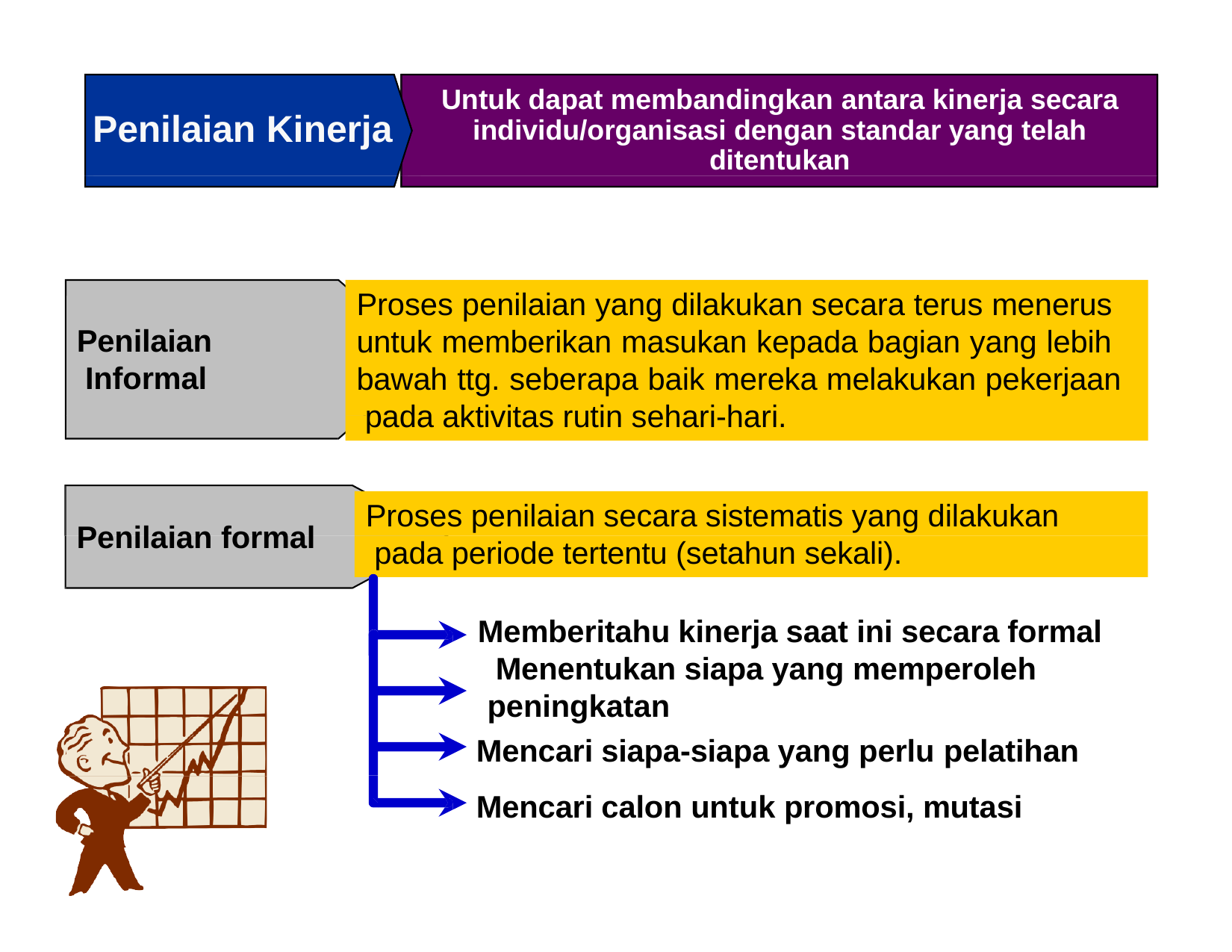

Untuk dapat membandingkan antara kinerja secara  individu/organisasi dengan standar yang telah  ditentukan
# Penilaian Kinerja

Proses penilaian yang dilakukan secara terus menerus  untuk memberikan masukan kepada bagian yang lebih  bawah ttg. seberapa baik mereka melakukan pekerjaan  pada aktivitas rutin sehari-hari.

Penilaian  Informal

Proses penilaian secara sistematis yang dilakukan  pada periode tertentu (setahun sekali).
Penilaian formal

Memberitahu kinerja saat ini secara formal  Menentukan siapa yang memperoleh  peningkatan
Mencari siapa-siapa yang perlu pelatihan
Mencari calon untuk promosi, mutasi